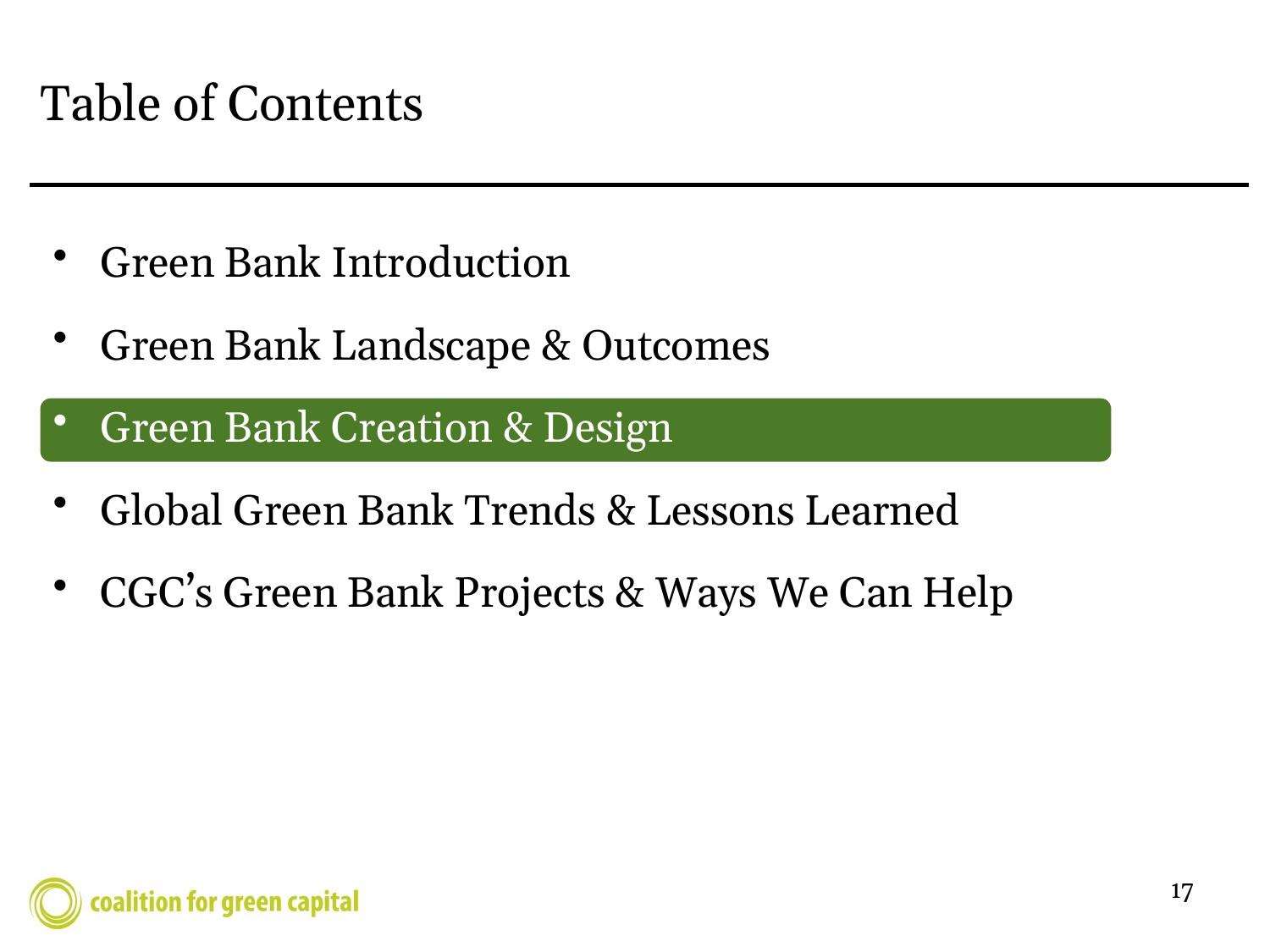

# Table of Contents
Green Bank Introduction
Green Bank Landscape & Outcomes
Green Bank Creation & Design
Global Green Bank Trends & Lessons Learned
CGC’s Green Bank Projects & Ways We Can Help

17